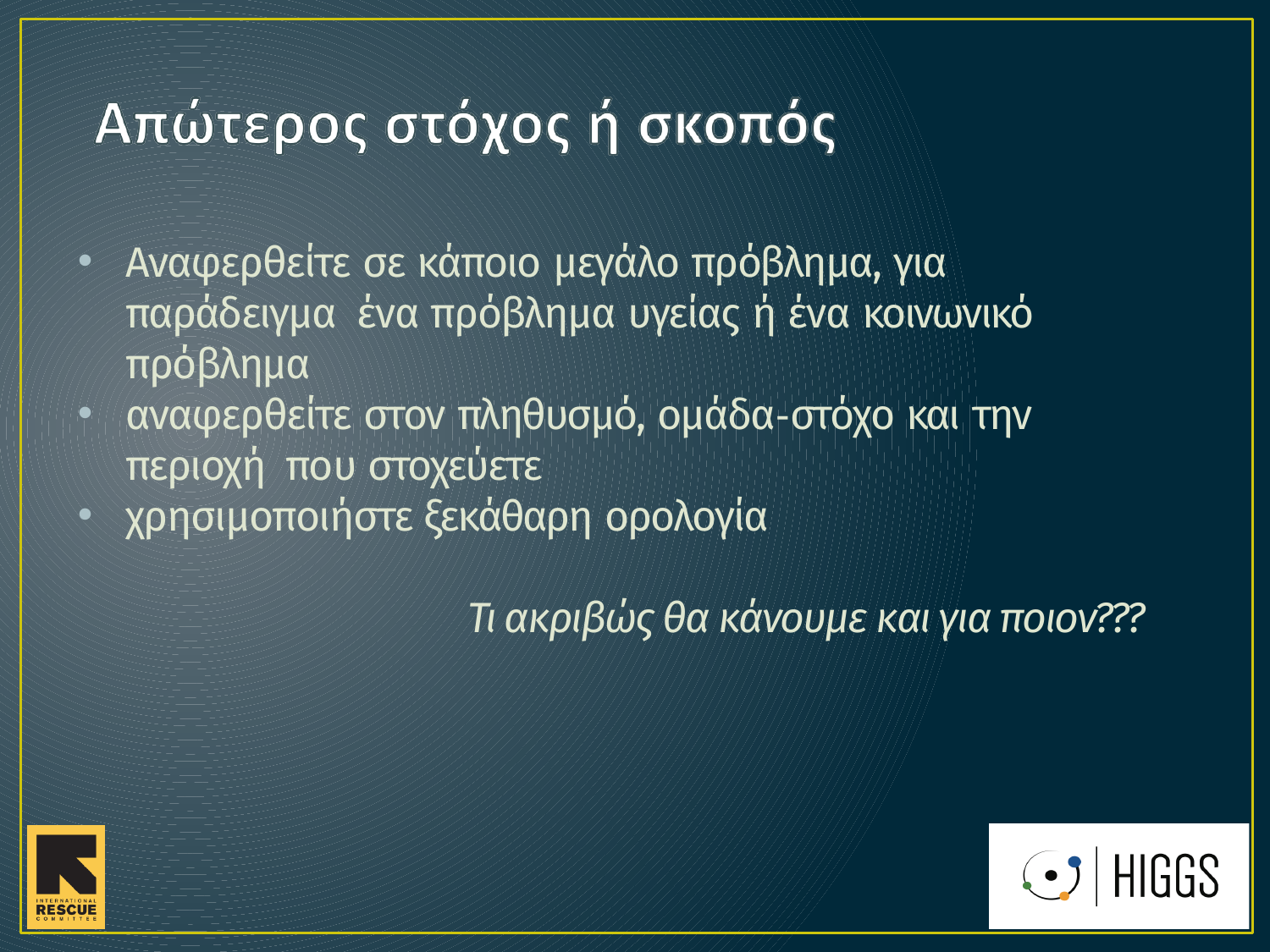

Αναφερθείτε σε κάποιο μεγάλο πρόβλημα, για παράδειγμα  ένα πρόβλημα υγείας ή ένα κοινωνικό πρόβλημα
αναφερθείτε στον πληθυσμό, ομάδα-στόχο και την περιοχή  που στοχεύετε
χρησιμοποιήστε ξεκάθαρη ορολογία

Τι ακριβώς θα κάνουμε και για ποιον???